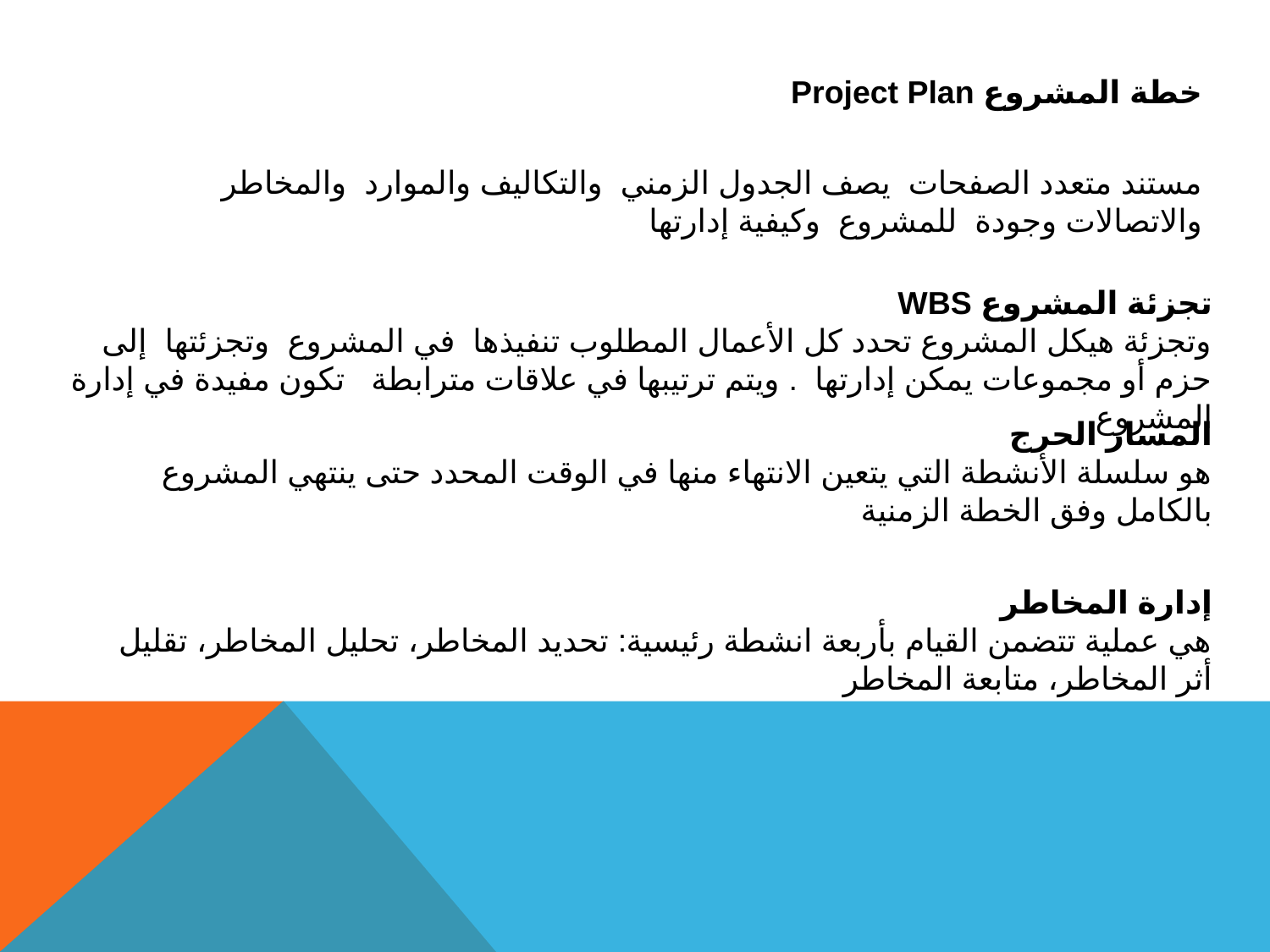

خطة المشروع Project Plan
مستند متعدد الصفحات  يصف الجدول الزمني  والتكاليف والموارد  والمخاطر والاتصالات وجودة  للمشروع  وكيفية إدارتها
تجزئة المشروع WBS
وتجزئة هيكل المشروع تحدد كل الأعمال المطلوب تنفيذها  في المشروع  وتجزئتها  إلى حزم أو مجموعات يمكن إدارتها  . ويتم ترتيبها في علاقات مترابطة   تكون مفيدة في إدارة المشروع
المسار الحرج
هو سلسلة الأنشطة التي يتعين الانتهاء منها في الوقت المحدد حتى ينتهي المشروع بالكامل وفق الخطة الزمنية
إدارة المخاطر
هي عملية تتضمن القيام بأربعة انشطة رئيسية: تحديد المخاطر، تحليل المخاطر، تقليل أثر المخاطر، متابعة المخاطر